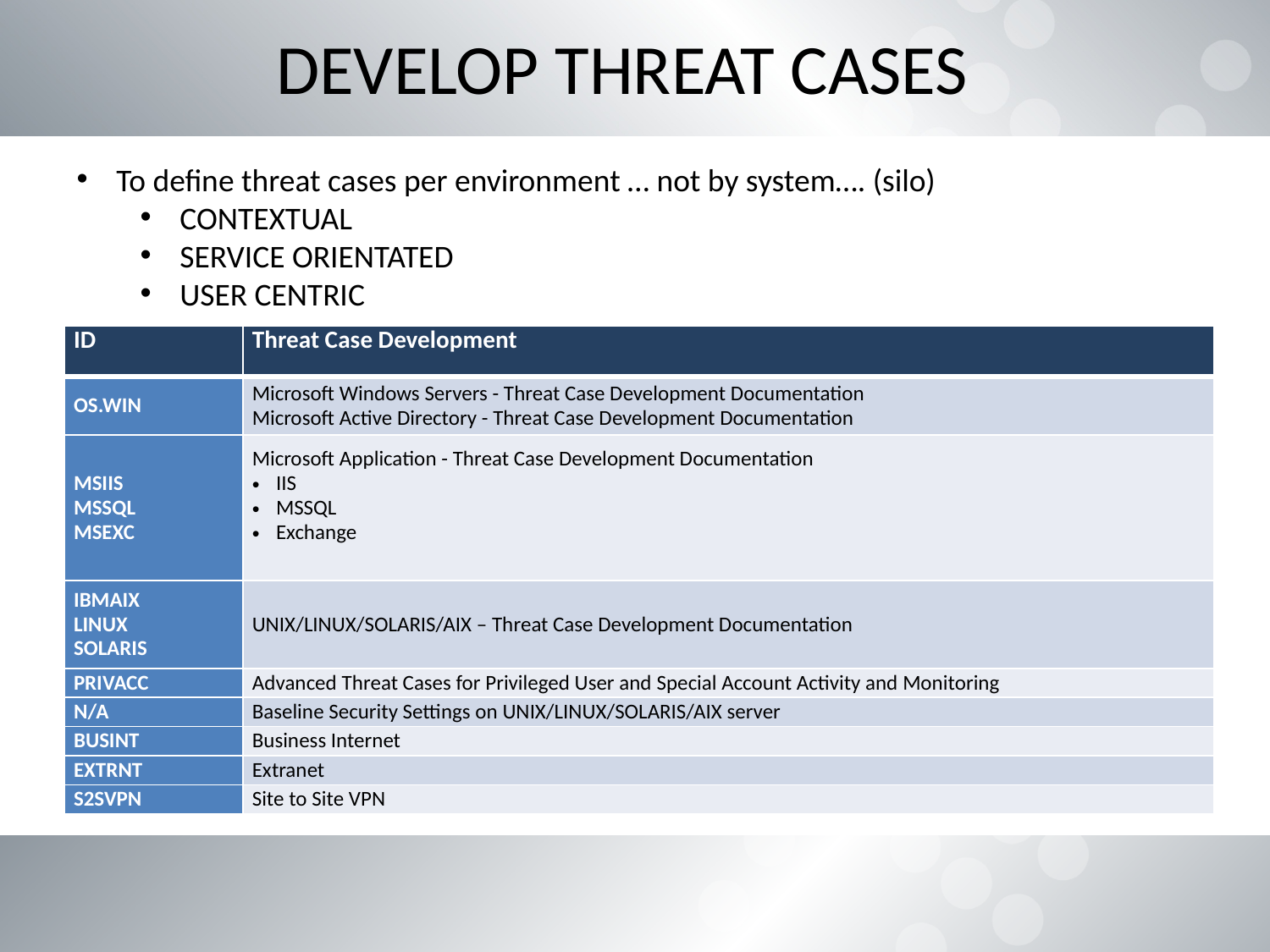

# Develop Threat Cases
To define threat cases per environment … not by system…. (silo)
CONTEXTUAL
SERVICE ORIENTATED
USER CENTRIC

| ID | Threat Case Development |
| --- | --- |
| OS.WIN | Microsoft Windows Servers - Threat Case Development Documentation Microsoft Active Directory - Threat Case Development Documentation |
| MSIIS MSSQL MSEXC | Microsoft Application - Threat Case Development Documentation IIS MSSQL Exchange |
| IBMAIX LINUX SOLARIS | UNIX/LINUX/SOLARIS/AIX – Threat Case Development Documentation |
| PRIVACC | Advanced Threat Cases for Privileged User and Special Account Activity and Monitoring |
| N/A | Baseline Security Settings on UNIX/LINUX/SOLARIS/AIX server |
| BUSINT | Business Internet |
| EXTRNT | Extranet |
| S2SVPN | Site to Site VPN |